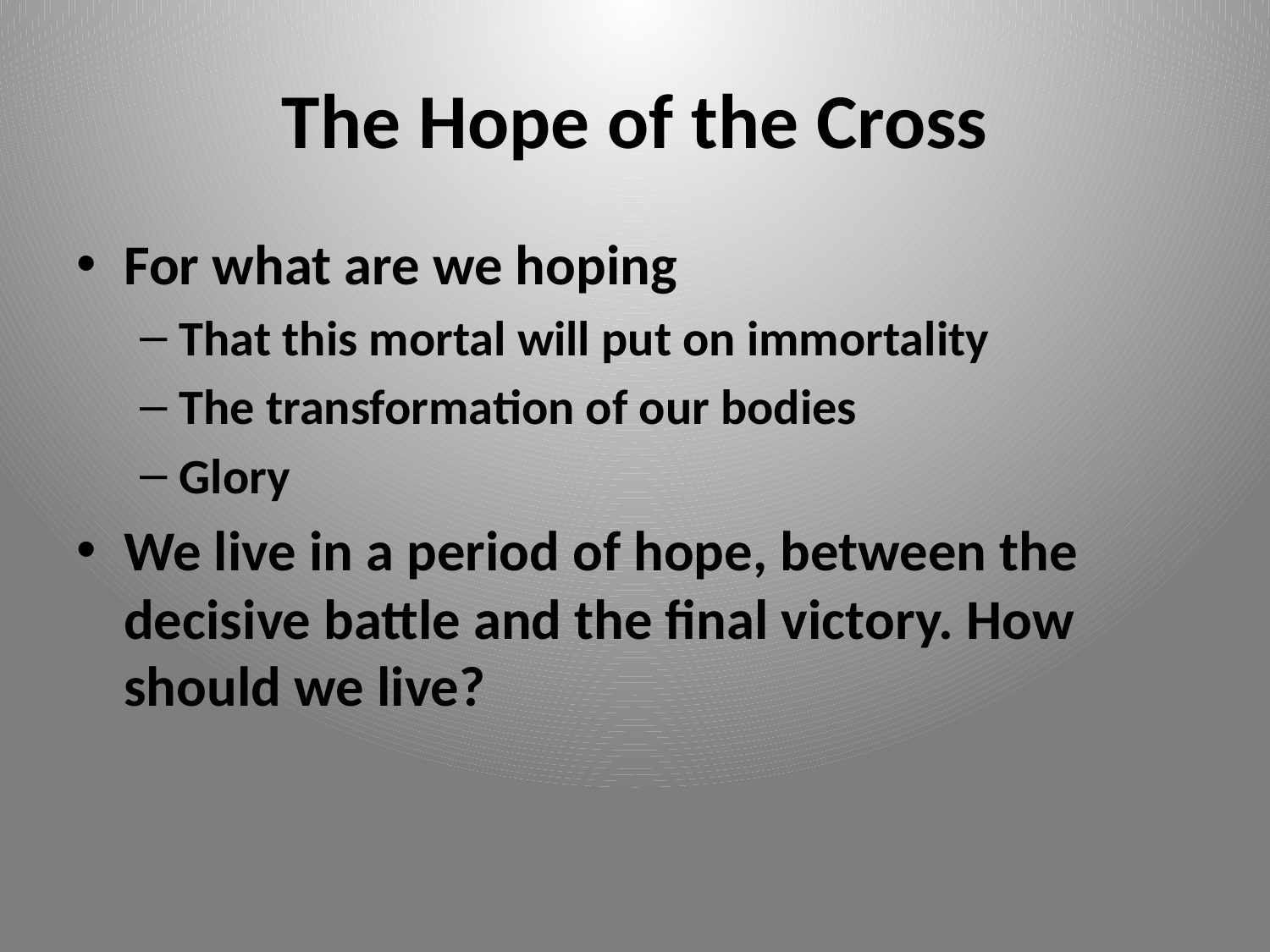

# The Hope of the Cross
For what are we hoping
That this mortal will put on immortality
The transformation of our bodies
Glory
We live in a period of hope, between the decisive battle and the final victory. How should we live?